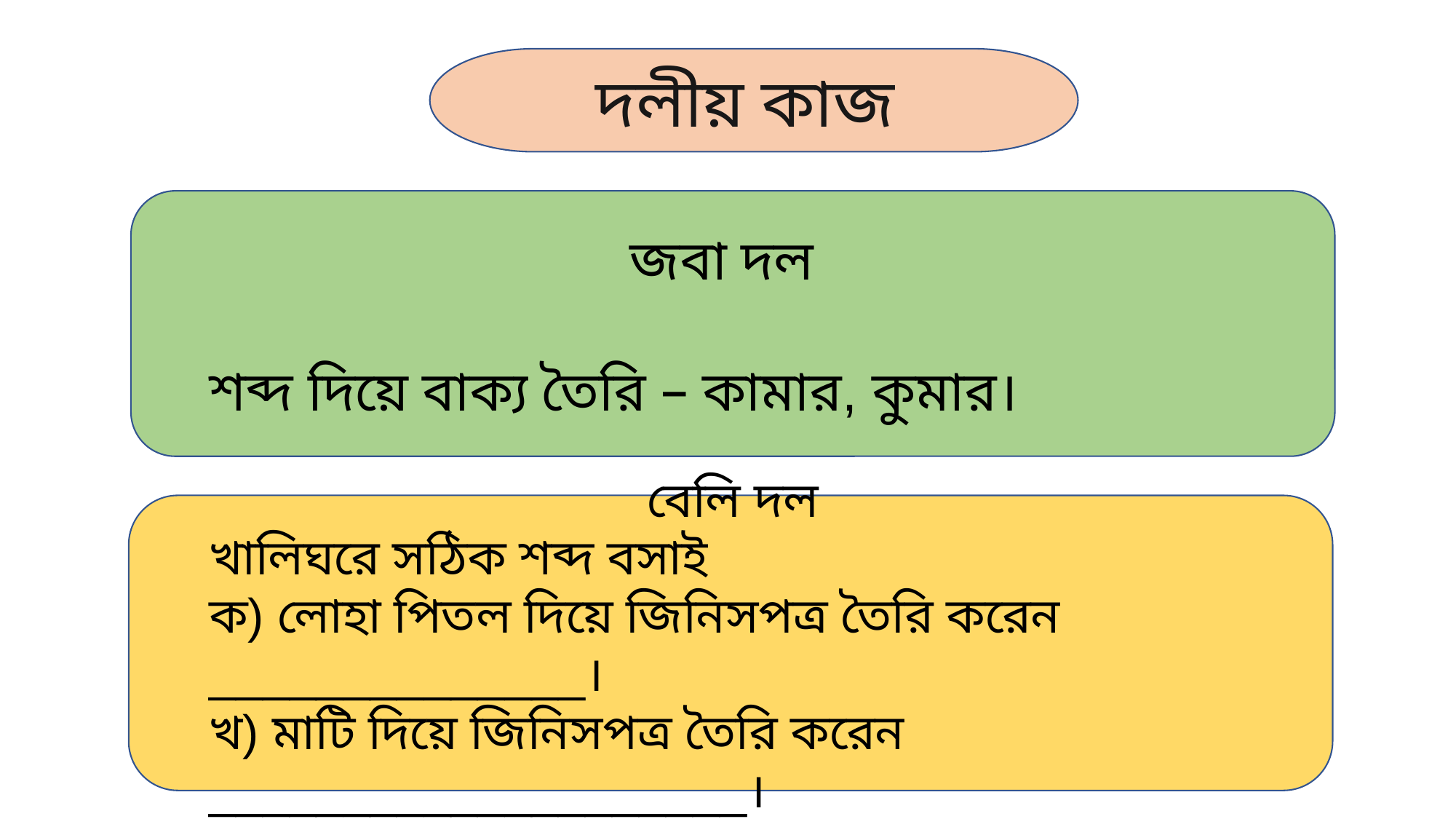

দলীয় কাজ

জবা দল

শব্দ দিয়ে বাক্য তৈরি – কামার, কুমার।

বেলি দল
খালিঘরে সঠিক শব্দ বসাই
ক) লোহা পিতল দিয়ে জিনিসপত্র তৈরি করেন ______________।
খ) মাটি দিয়ে জিনিসপত্র তৈরি করেন ____________________।